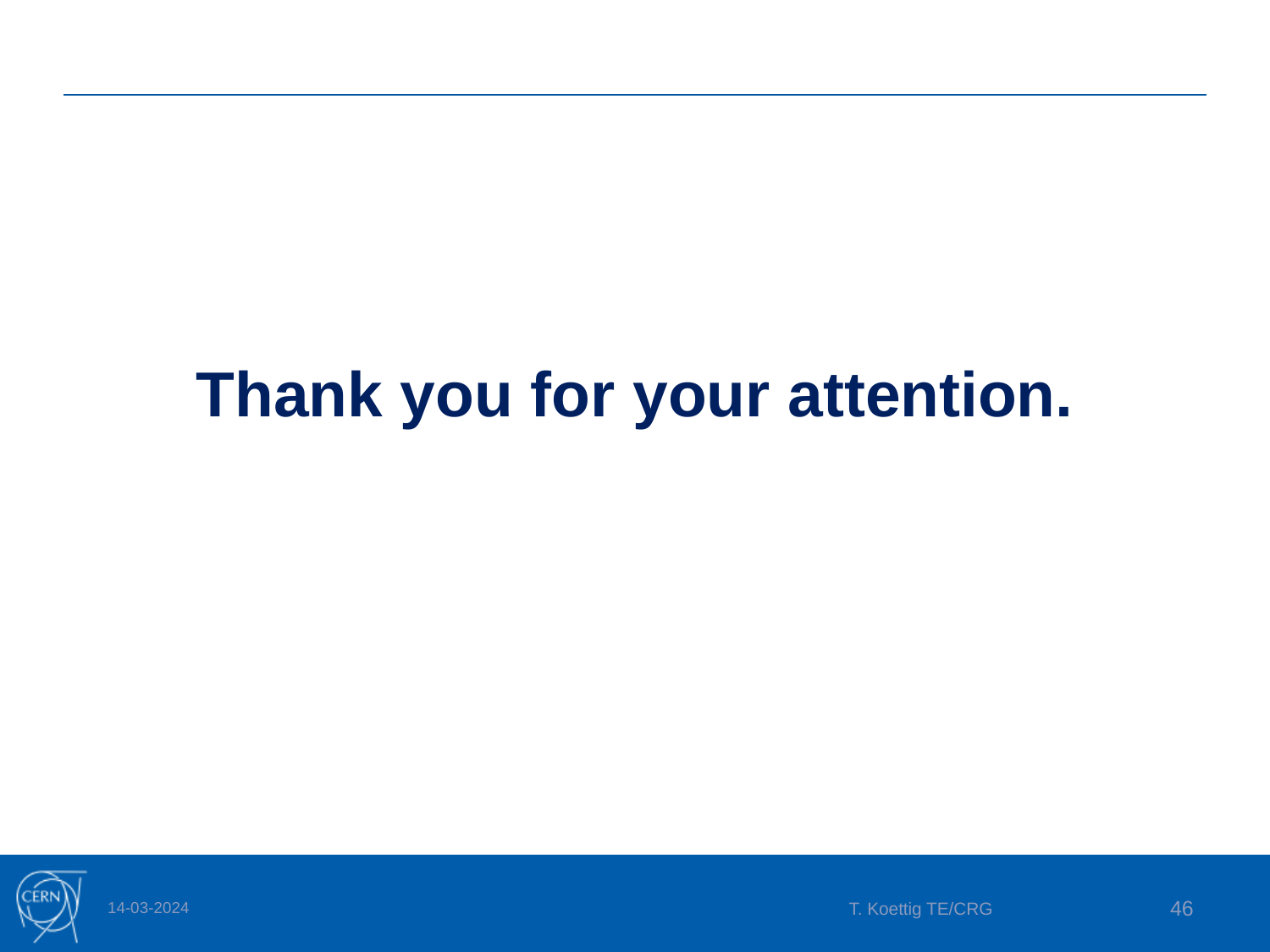

# Thank you for your attention.
14-03-2024
T. Koettig TE/CRG
46